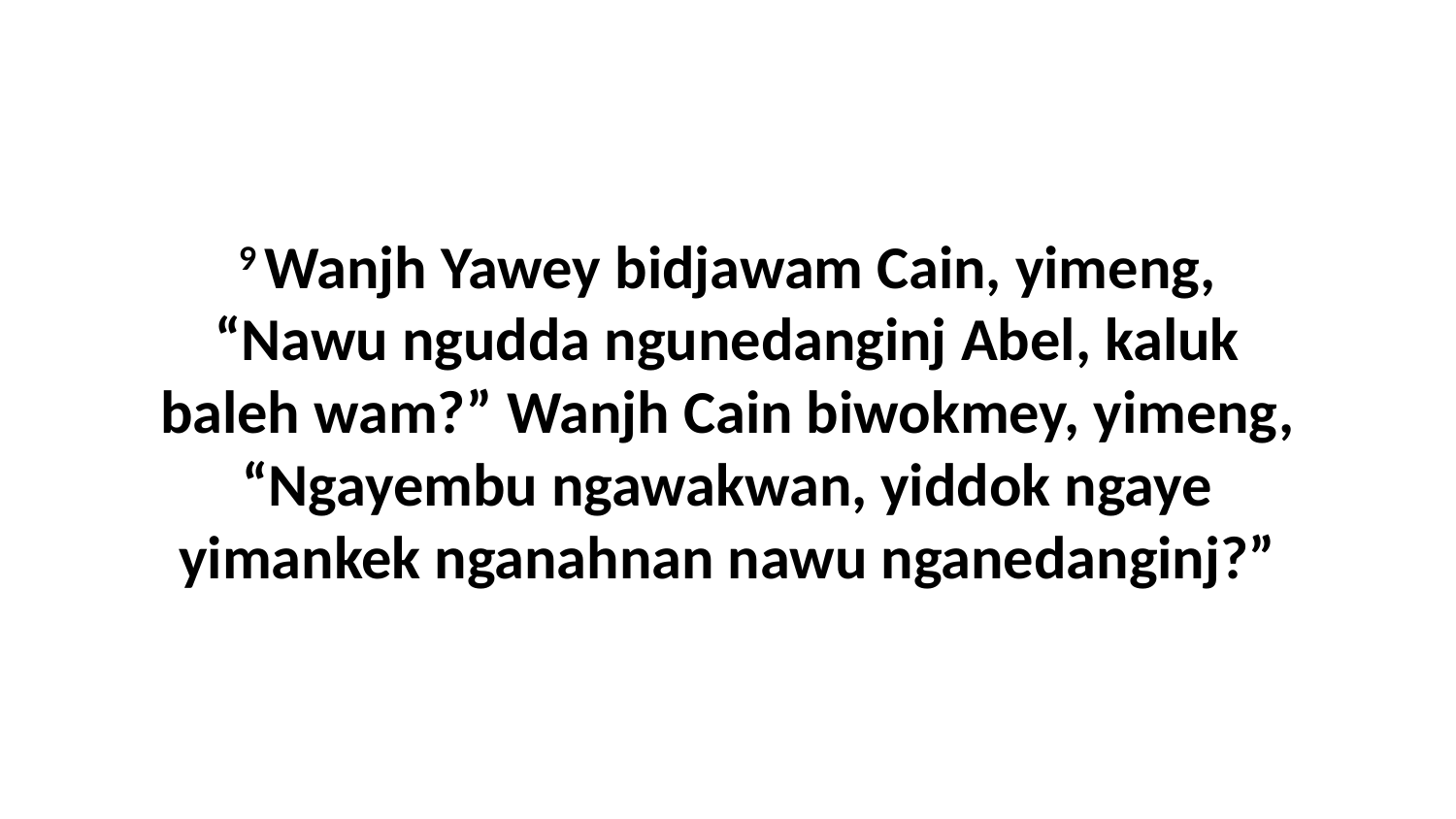

9 Wanjh Yawey bidjawam Cain, yimeng, “Nawu ngudda ngunedanginj Abel, kaluk baleh wam?” Wanjh Cain biwokmey, yimeng, “Ngayembu ngawakwan, yiddok ngaye yimankek nganahnan nawu nganedanginj?”